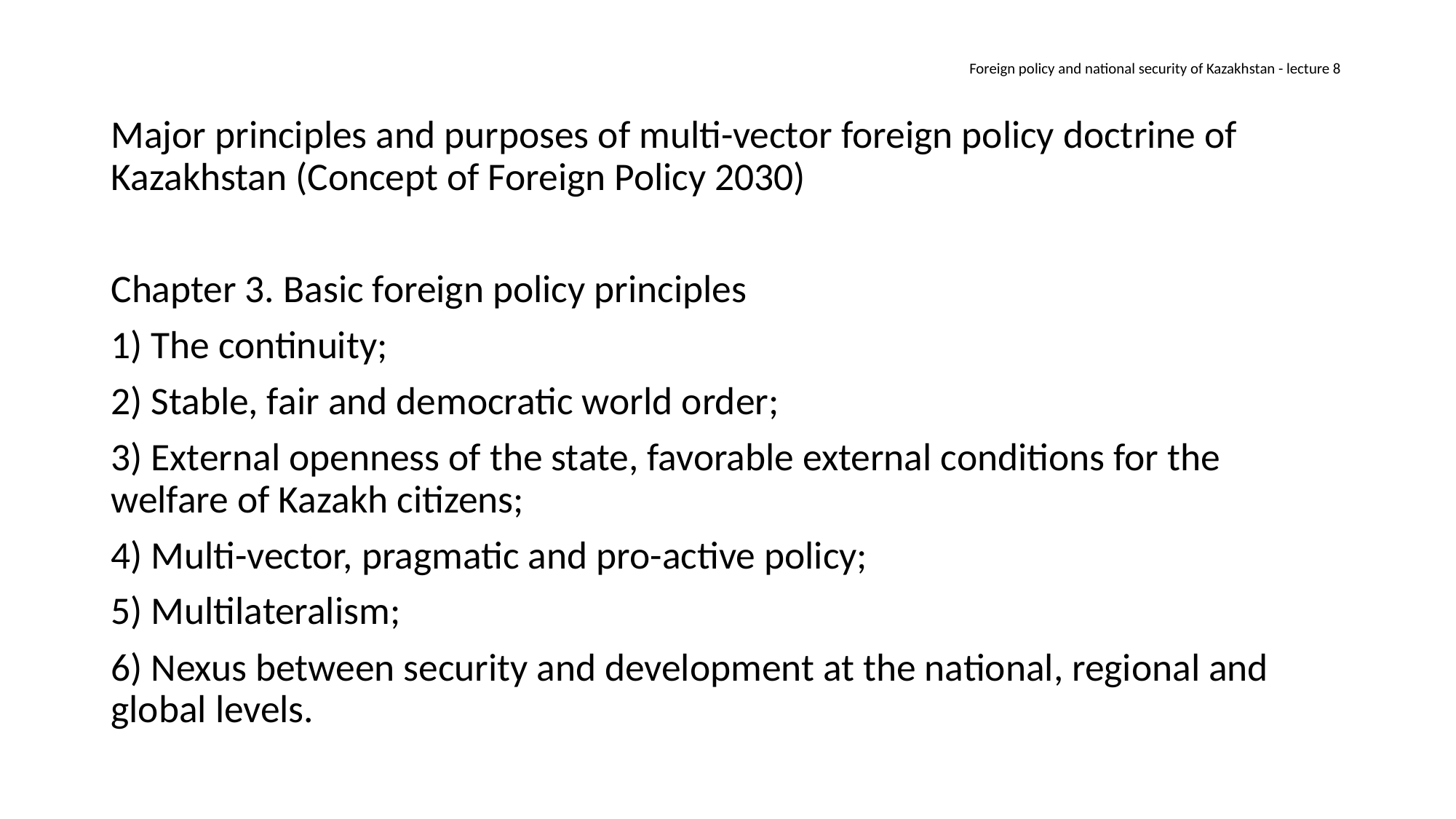

# Foreign policy and national security of Kazakhstan - lecture 8
Major principles and purposes of multi-vector foreign policy doctrine of Kazakhstan (Concept of Foreign Policy 2030)

Chapter 3. Basic foreign policy principles
1) The continuity;
2) Stable, fair and democratic world order;
3) External openness of the state, favorable external conditions for the welfare of Kazakh citizens;
4) Multi-vector, pragmatic and pro-active policy;
5) Multilateralism;
6) Nexus between security and development at the national, regional and global levels.